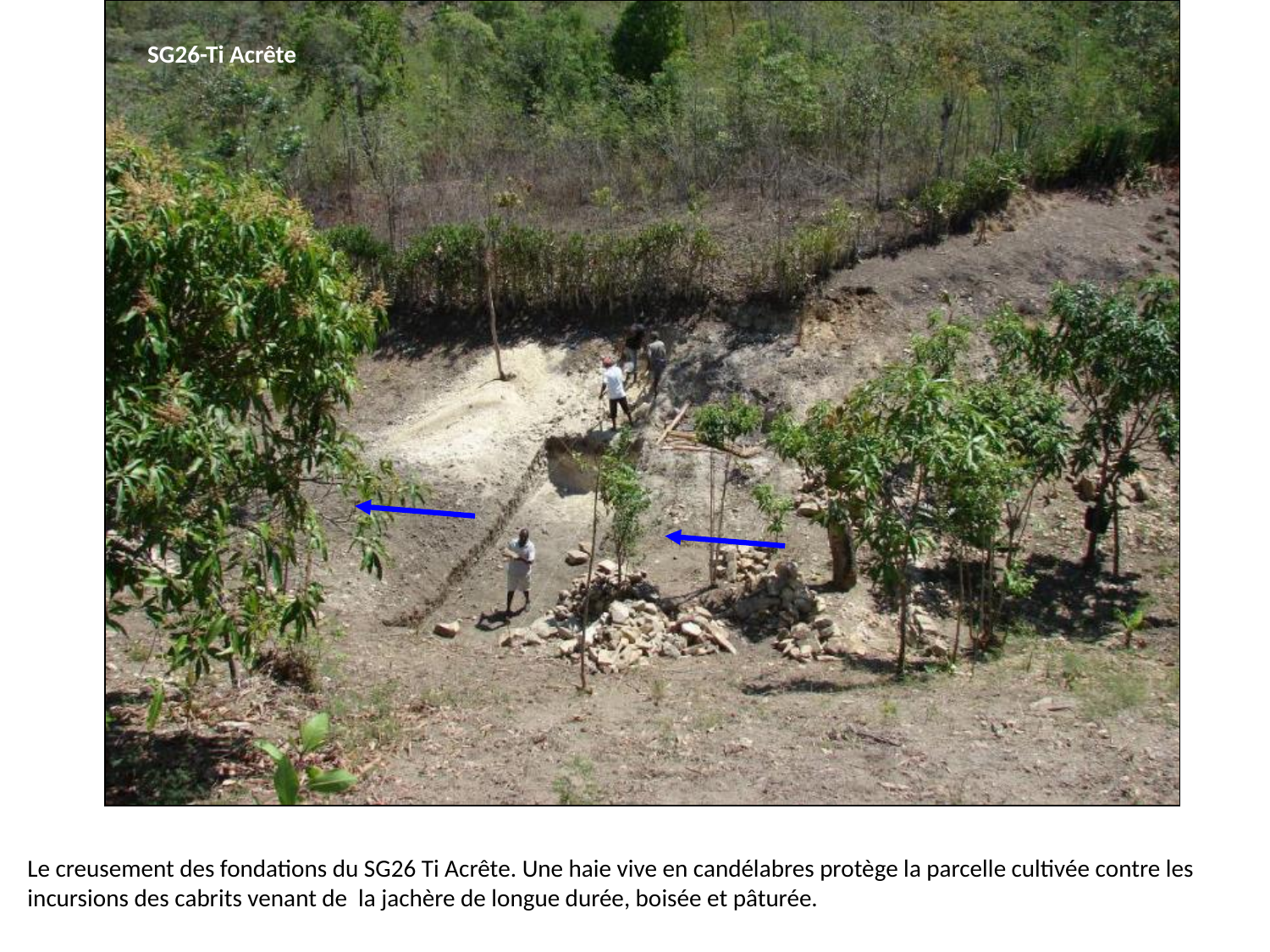

SG26-Ti Acrête
# Le creusement des fondations. Une haie vive en candélabres protège la jachère longue boisée et pâturée par les cabrits contre les incursions des animaux.

Le creusement des fondations du SG26 Ti Acrête. Une haie vive en candélabres protège la parcelle cultivée contre les incursions des cabrits venant de  la jachère de longue durée, boisée et pâturée.